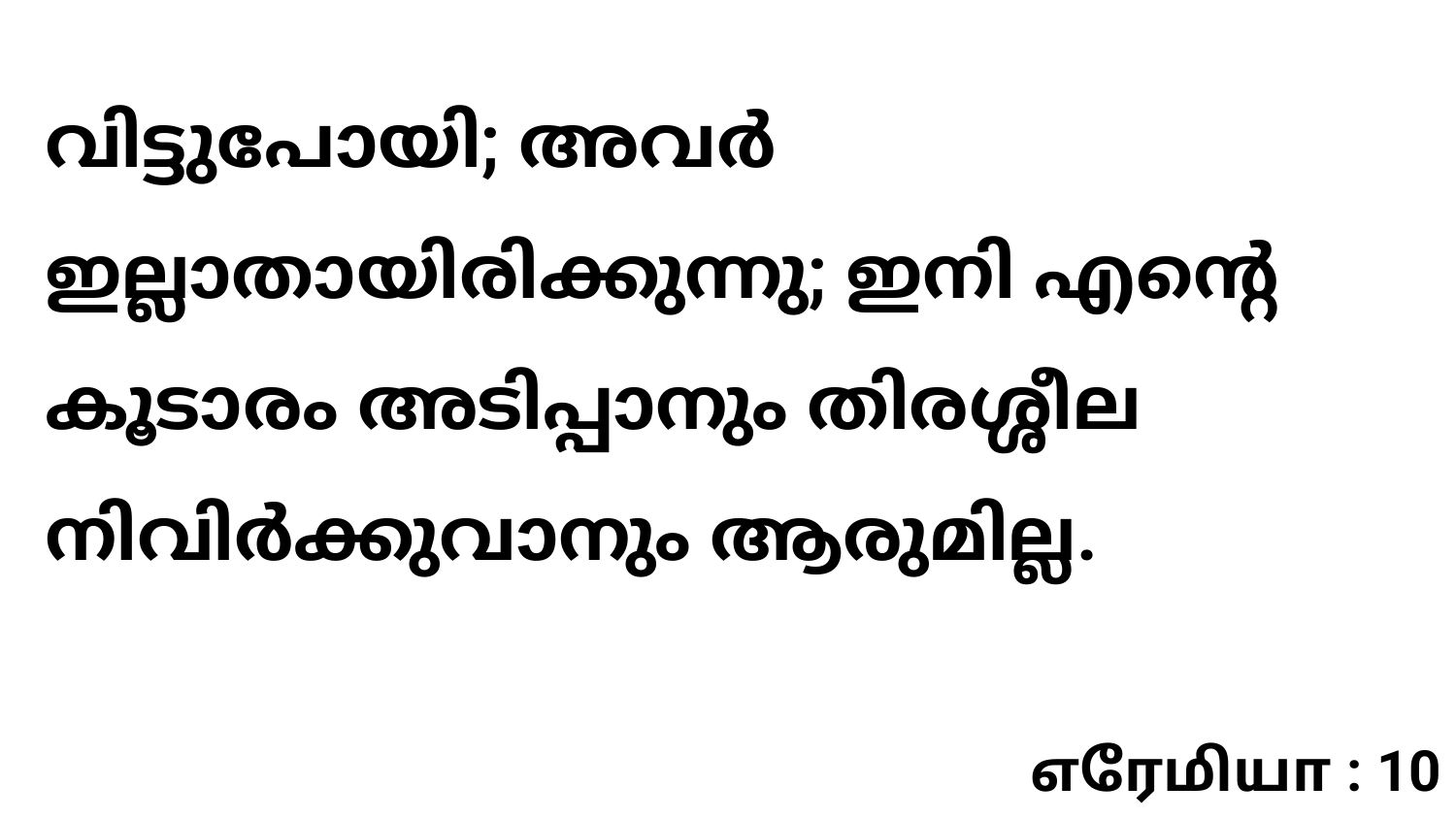

വിട്ടുപോയി; അവർ ഇല്ലാതായിരിക്കുന്നു; ഇനി എന്റെ കൂടാരം അടിപ്പാനും തിരശ്ശീല നിവിർക്കുവാനും ആരുമില്ല.
எரேமியா : 10